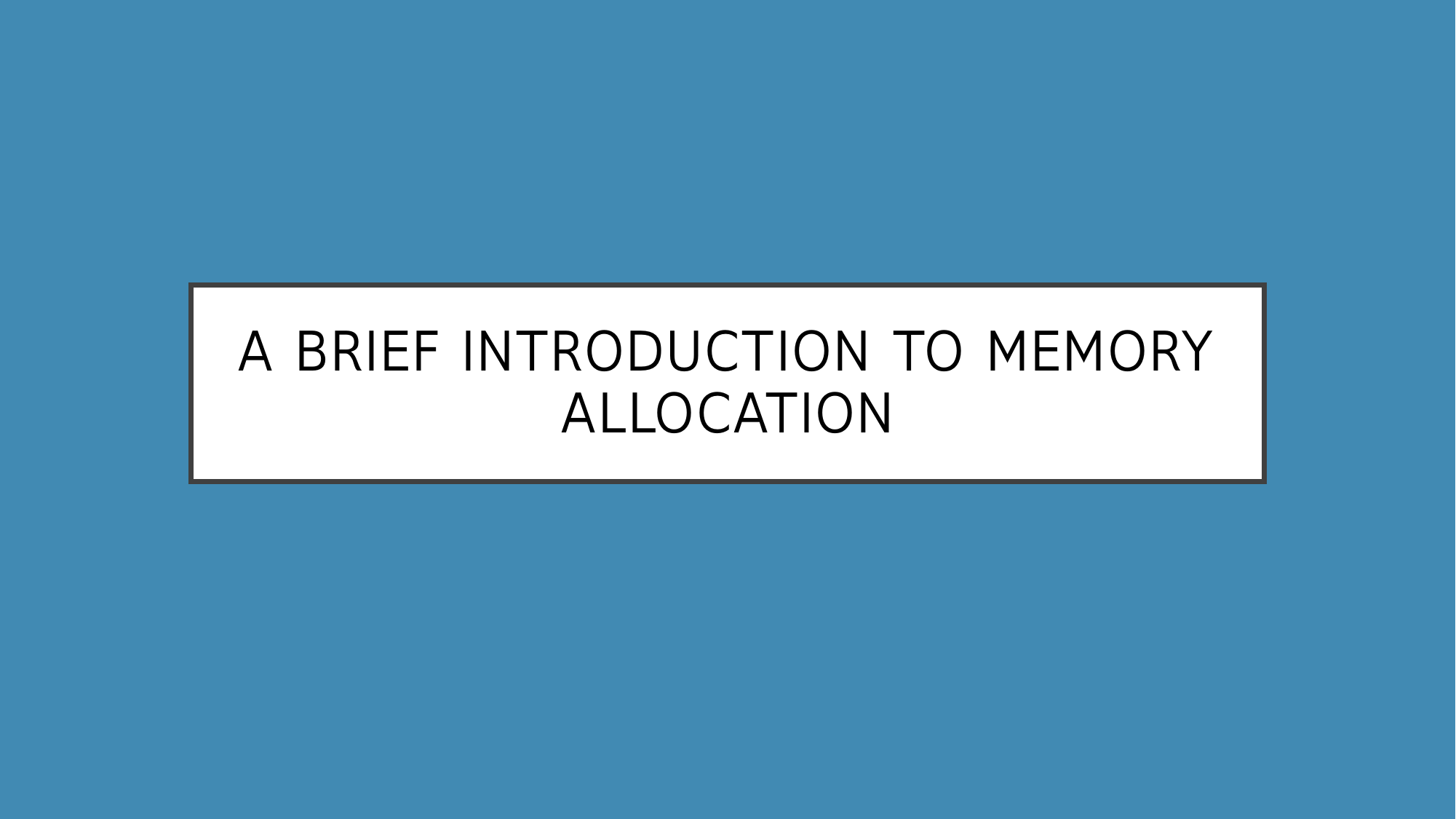

# A Brief Introduction to Memory Allocation